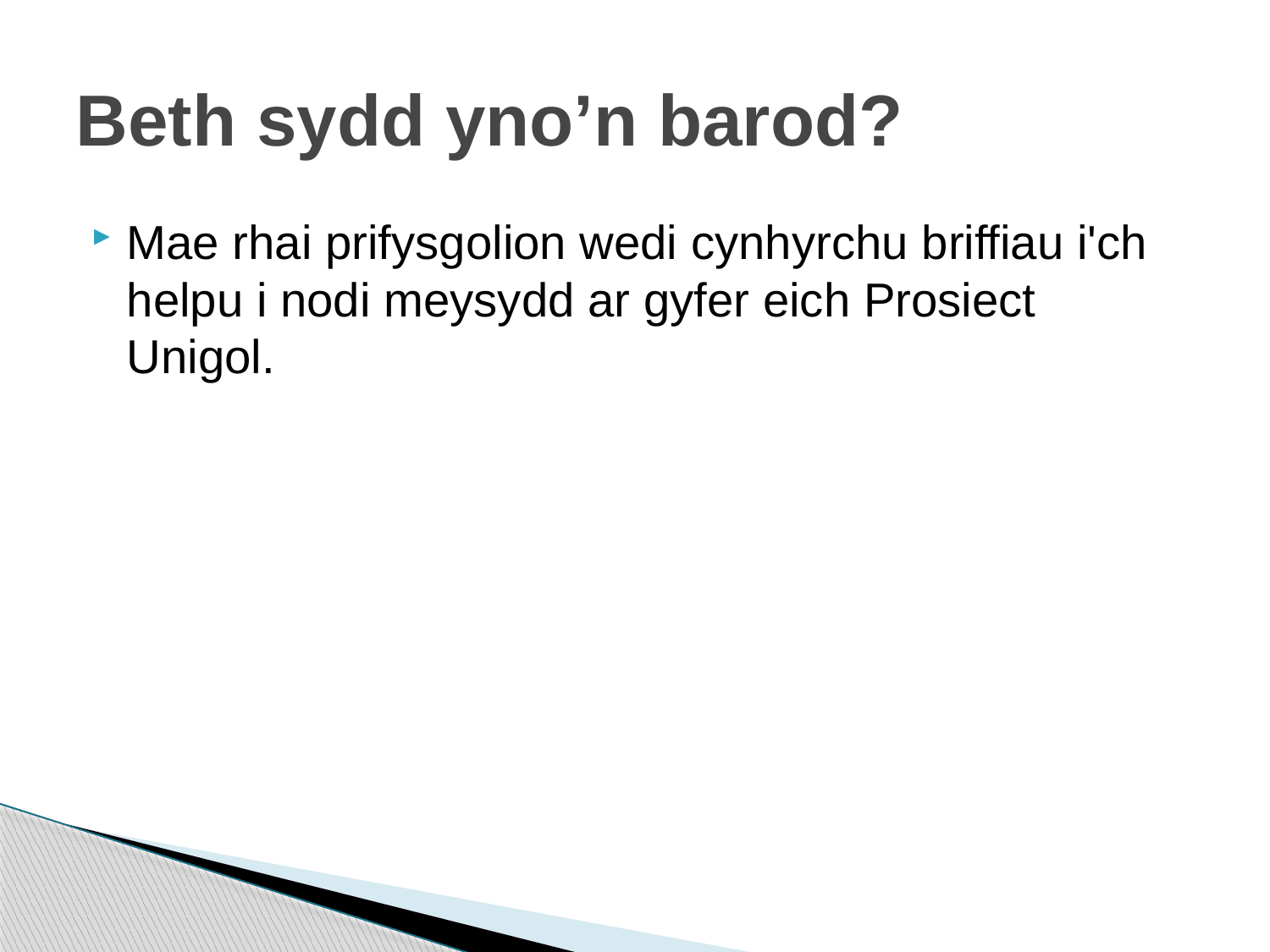

# Beth sydd yno’n barod?
Mae rhai prifysgolion wedi cynhyrchu briffiau i'ch helpu i nodi meysydd ar gyfer eich Prosiect Unigol.